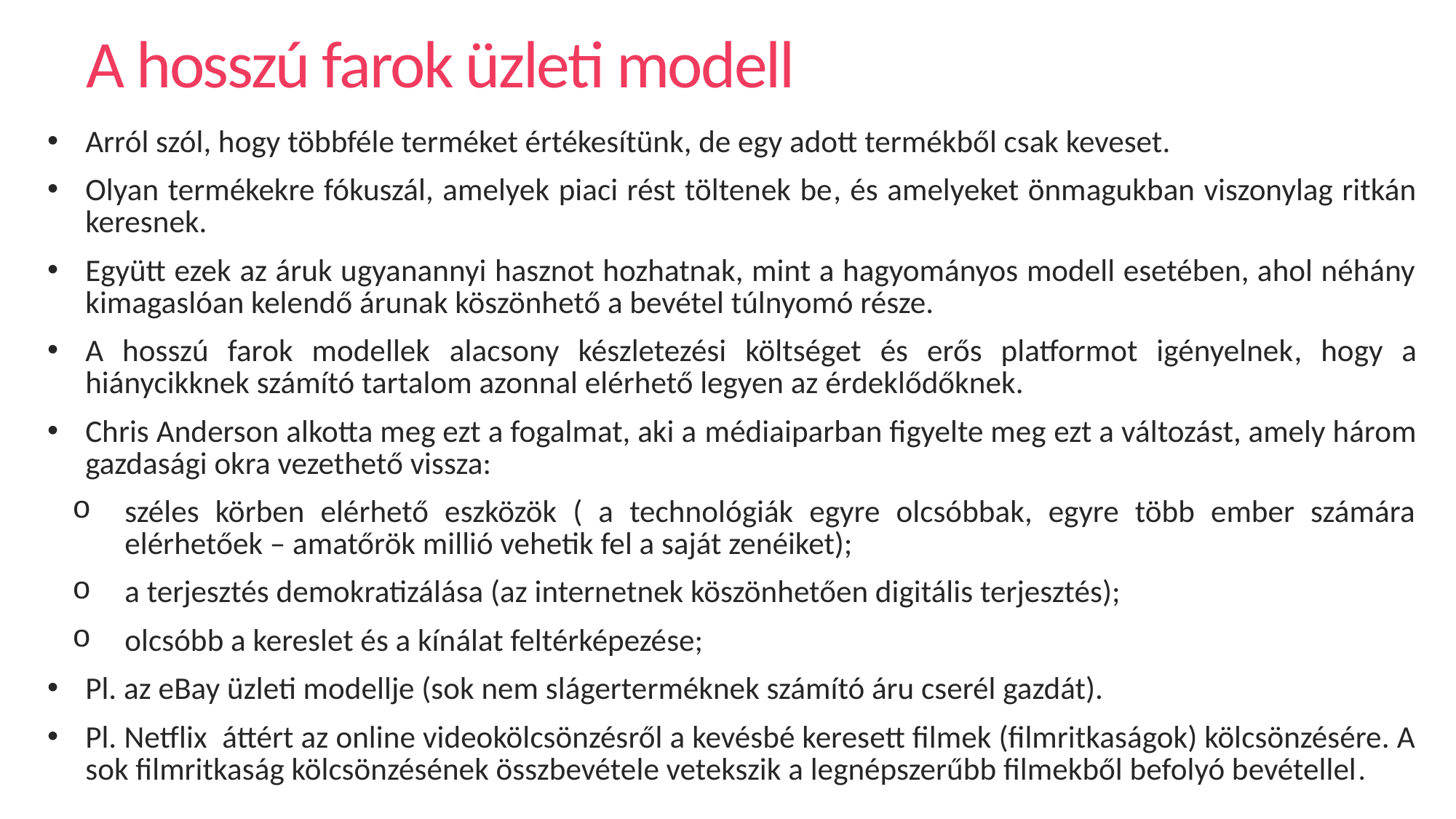

# A hosszú farok üzleti modell
Arról szól, hogy többféle terméket értékesítünk, de egy adott termékből csak keveset.
Olyan termékekre fókuszál, amelyek piaci rést töltenek be, és amelyeket önmagukban viszonylag ritkán keresnek.
Együtt ezek az áruk ugyanannyi hasznot hozhatnak, mint a hagyományos modell esetében, ahol néhány kimagaslóan kelendő árunak köszönhető a bevétel túlnyomó része.
A hosszú farok modellek alacsony készletezési költséget és erős platformot igényelnek, hogy a hiánycikknek számító tartalom azonnal elérhető legyen az érdeklődőknek.
Chris Anderson alkotta meg ezt a fogalmat, aki a médiaiparban figyelte meg ezt a változást, amely három gazdasági okra vezethető vissza:
széles körben elérhető eszközök ( a technológiák egyre olcsóbbak, egyre több ember számára elérhetőek – amatőrök millió vehetik fel a saját zenéiket);
a terjesztés demokratizálása (az internetnek köszönhetően digitális terjesztés);
olcsóbb a kereslet és a kínálat feltérképezése;
Pl. az eBay üzleti modellje (sok nem slágerterméknek számító áru cserél gazdát).
Pl. Netflix  áttért az online videokölcsönzésről a kevésbé keresett filmek (filmritkaságok) kölcsönzésére. A sok filmritkaság kölcsönzésének összbevétele vetekszik a legnépszerűbb filmekből befolyó bevétellel.